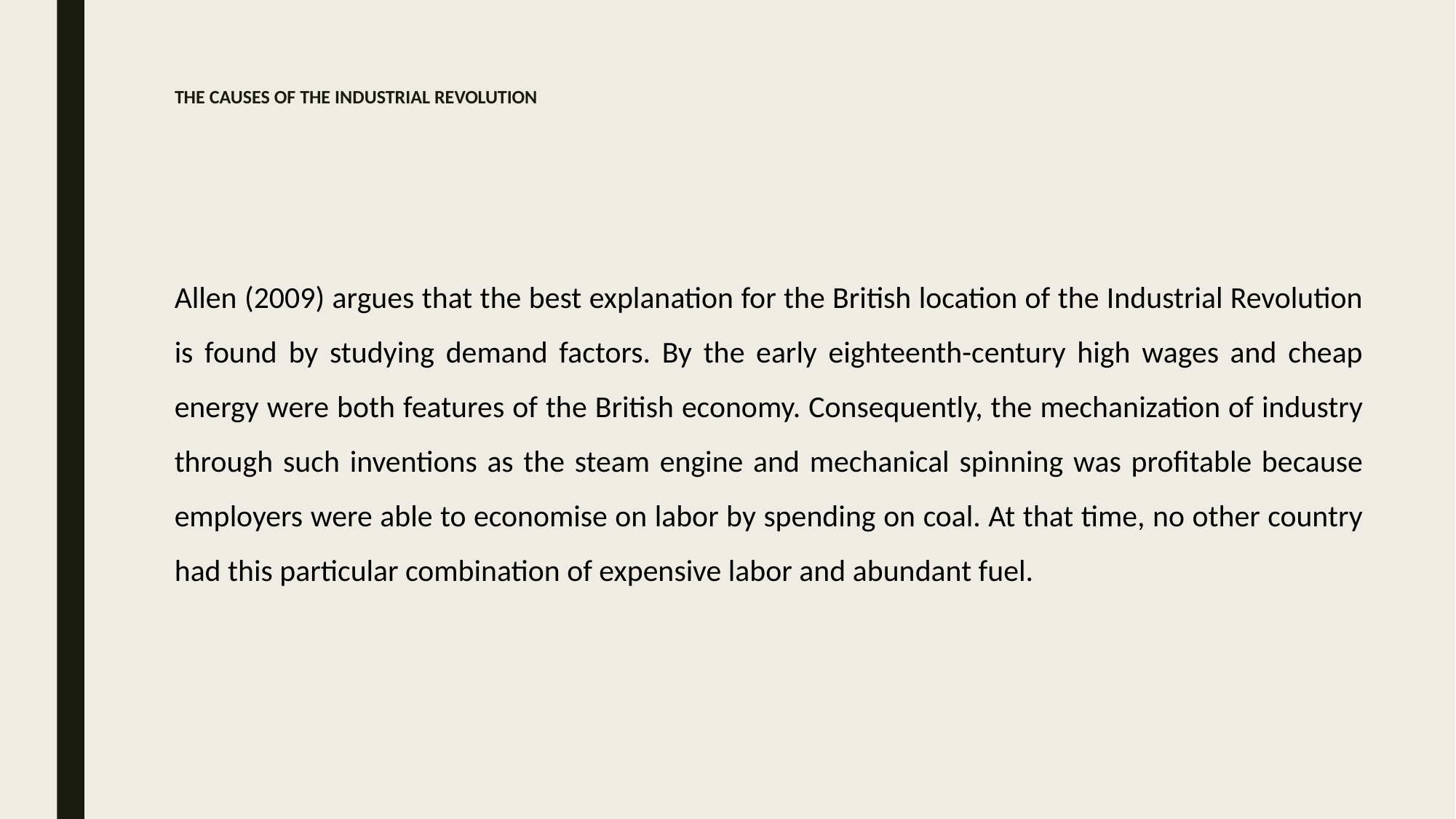

# THE CAUSES OF THE INDUSTRIAL REVOLUTION
Allen (2009) argues that the best explanation for the British location of the Industrial Revolution is found by studying demand factors. By the early eighteenth-century high wages and cheap energy were both features of the British economy. Consequently, the mechanization of industry through such inventions as the steam engine and mechanical spinning was profitable because employers were able to economise on labor by spending on coal. At that time, no other country had this particular combination of expensive labor and abundant fuel.